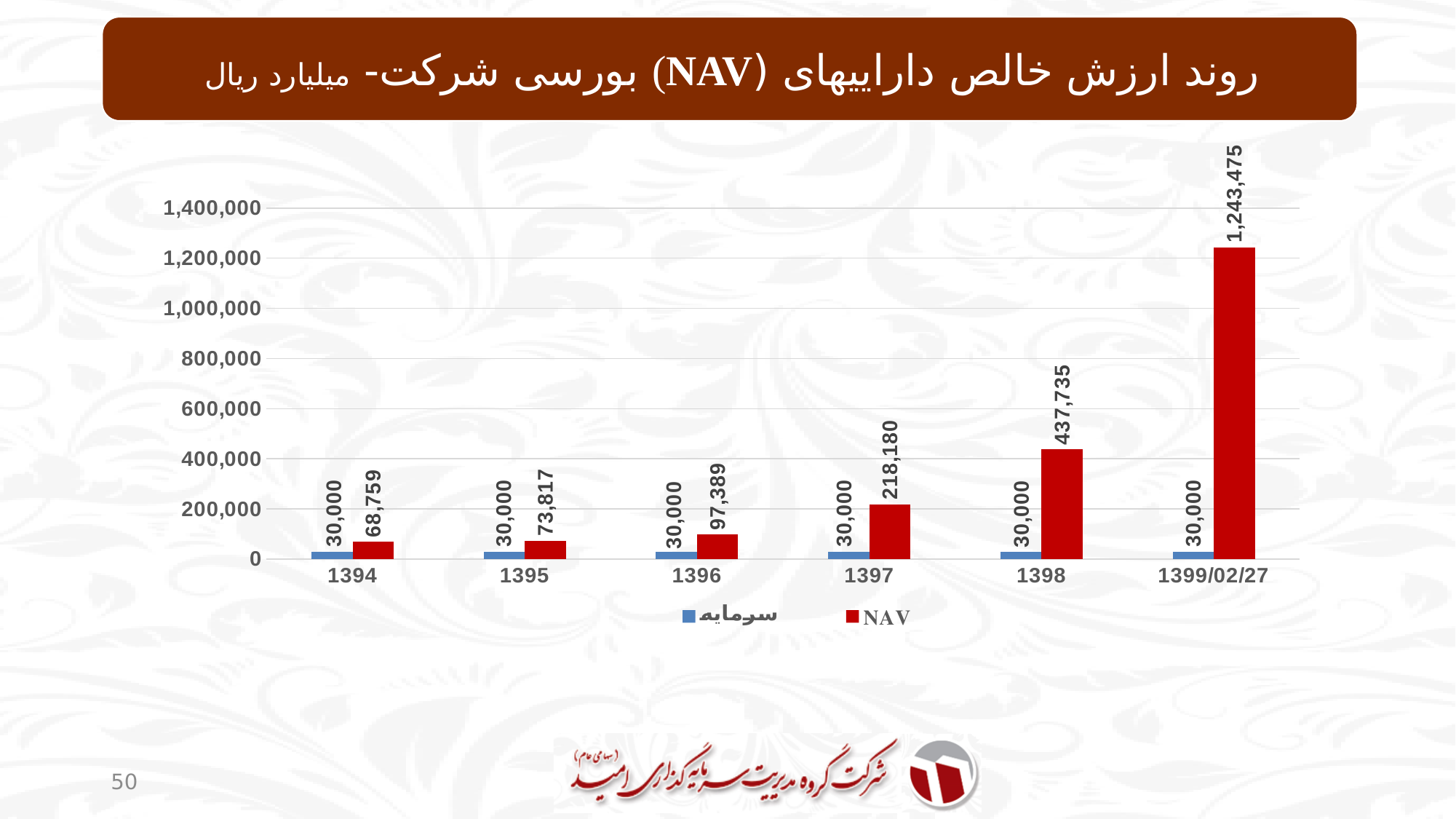

روند ارزش خالص دارایی‏های (NAV) بورسی شرکت- میلیارد ریال

### Chart

| Category | سرمایه | NAV |
|---|---|---|
| 1394 | 30000.0 | 68759.354 |
| 1395 | 30000.0 | 73817.008 |
| 1396 | 30000.0 | 97389.137 |
| 1397 | 30000.0 | 218180.198 |
| 1398 | 30000.0 | 437734.7206 |
| 1399/02/27 | 30000.0 | 1243475.154 |
50